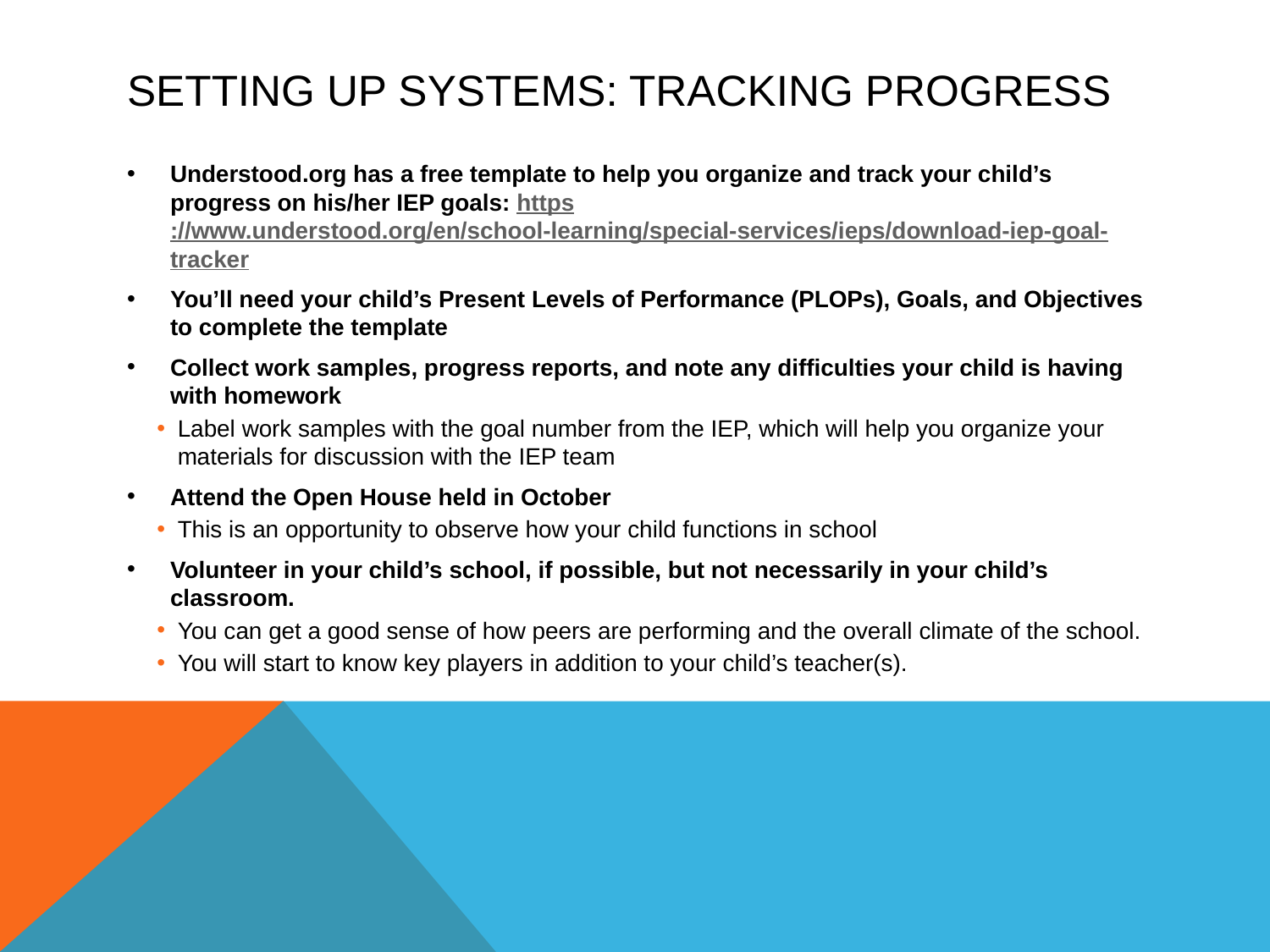

# Setting Up Systems: Tracking Progress
Understood.org has a free template to help you organize and track your child’s progress on his/her IEP goals: https://www.understood.org/en/school-learning/special-services/ieps/download-iep-goal-tracker
You’ll need your child’s Present Levels of Performance (PLOPs), Goals, and Objectives to complete the template
Collect work samples, progress reports, and note any difficulties your child is having with homework
Label work samples with the goal number from the IEP, which will help you organize your materials for discussion with the IEP team
Attend the Open House held in October
This is an opportunity to observe how your child functions in school
Volunteer in your child’s school, if possible, but not necessarily in your child’s classroom.
You can get a good sense of how peers are performing and the overall climate of the school.
You will start to know key players in addition to your child’s teacher(s).